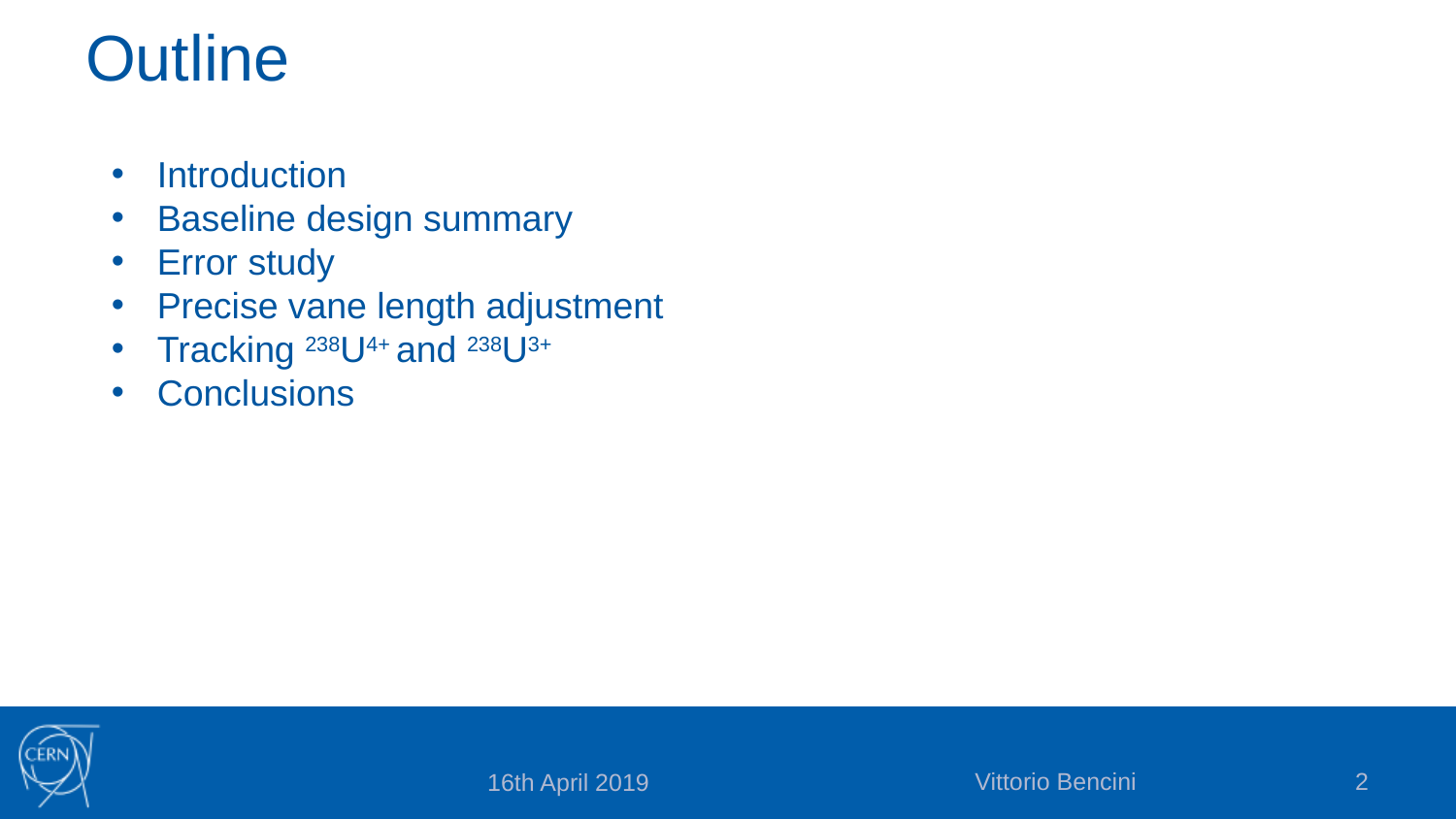

Outline
Introduction
Baseline design summary
Error study
Precise vane length adjustment
Tracking 238U4+ and 238U3+
Conclusions

Vittorio Bencini
2
16th April 2019